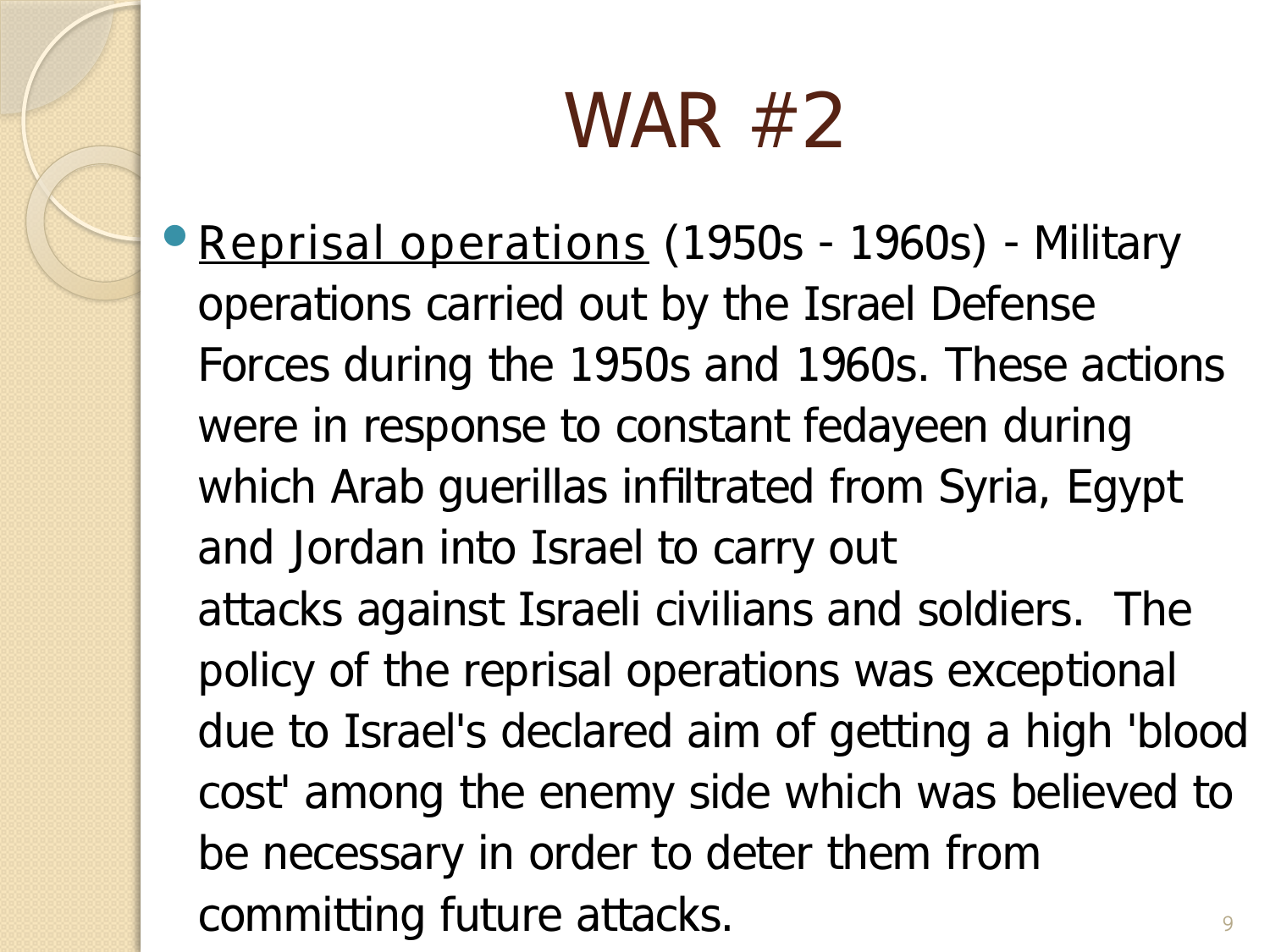

# WAR #2
Reprisal operations (1950s - 1960s) - Military operations carried out by the Israel Defense Forces during the 1950s and 1960s. These actions were in response to constant fedayeen during which Arab guerillas infiltrated from Syria, Egypt and Jordan into Israel to carry out attacks against Israeli civilians and soldiers.  The policy of the reprisal operations was exceptional due to Israel's declared aim of getting a high 'blood cost' among the enemy side which was believed to be necessary in order to deter them from committing future attacks.
9